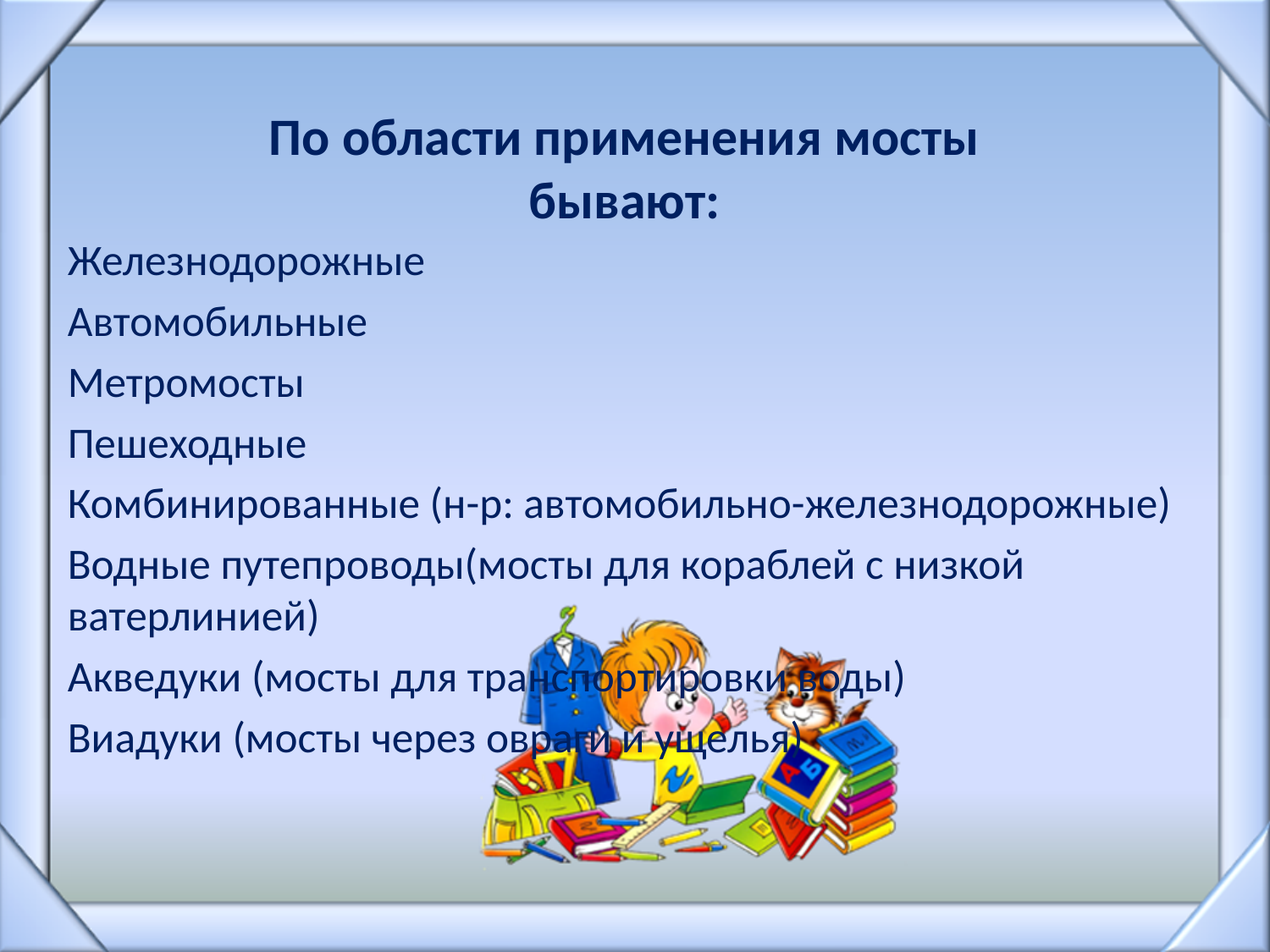

# По области применения мосты бывают:
Железнодорожные
Автомобильные
Метромосты
Пешеходные
Комбинированные (н-р: автомобильно-железнодорожные)
Водные путепроводы(мосты для кораблей с низкой ватерлинией)
Акведуки (мосты для транспортировки воды)
Виадуки (мосты через овраги и ущелья)